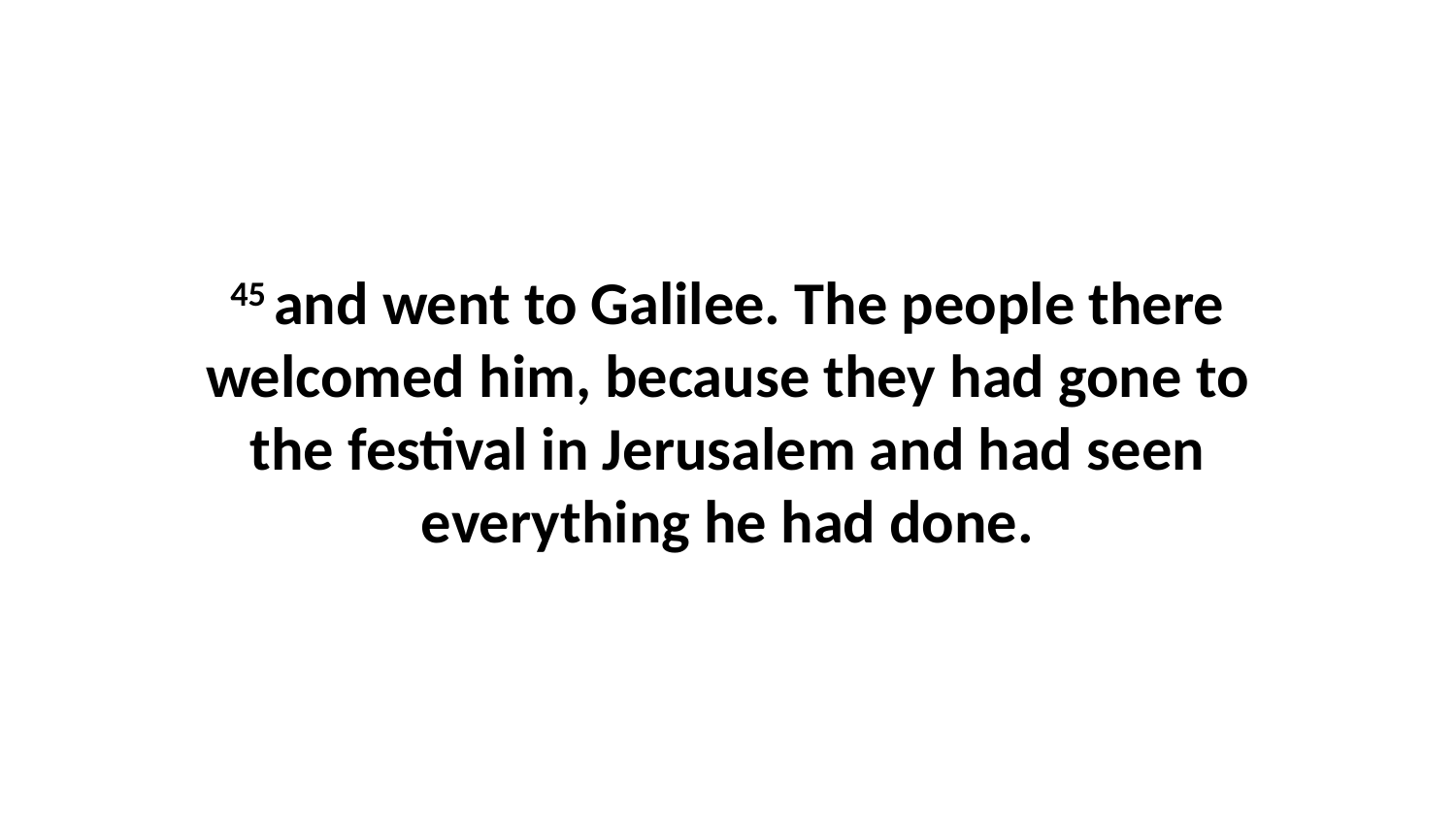

45 and went to Galilee. The people there welcomed him, because they had gone to the festival in Jerusalem and had seen everything he had done.